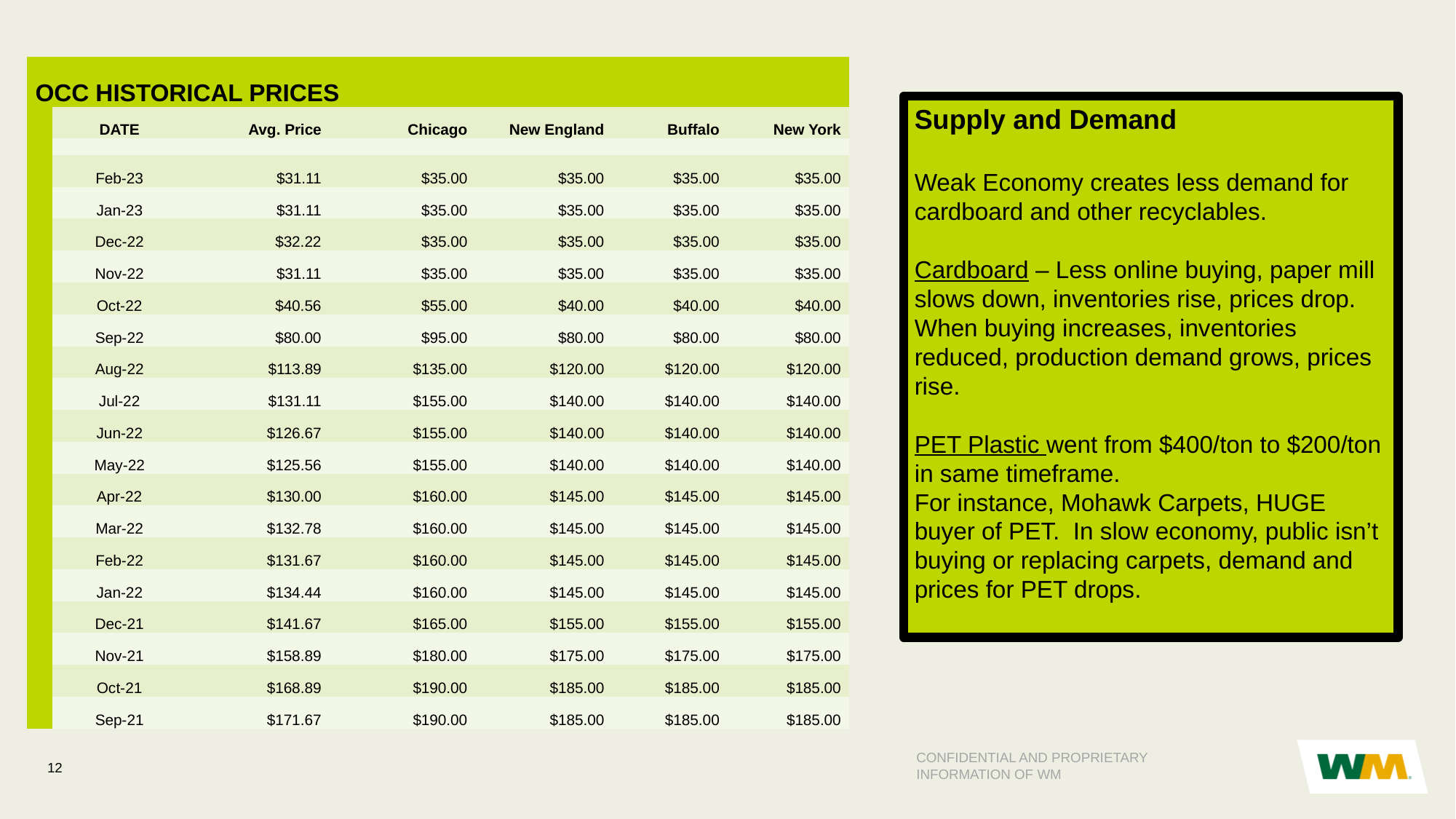

| OCC HISTORICAL PRICES |  |  |  |  |  |  |  |
| --- | --- | --- | --- | --- | --- | --- | --- |
|  | DATE |  | Avg. Price | Chicago | New England | Buffalo | New York |
|  |  |  |  |  |  |  |  |
|  | Feb-23 |  | $31.11 | $35.00 | $35.00 | $35.00 | $35.00 |
|  | Jan-23 |  | $31.11 | $35.00 | $35.00 | $35.00 | $35.00 |
|  | Dec-22 |  | $32.22 | $35.00 | $35.00 | $35.00 | $35.00 |
|  | Nov-22 |  | $31.11 | $35.00 | $35.00 | $35.00 | $35.00 |
|  | Oct-22 |  | $40.56 | $55.00 | $40.00 | $40.00 | $40.00 |
|  | Sep-22 |  | $80.00 | $95.00 | $80.00 | $80.00 | $80.00 |
|  | Aug-22 |  | $113.89 | $135.00 | $120.00 | $120.00 | $120.00 |
|  | Jul-22 |  | $131.11 | $155.00 | $140.00 | $140.00 | $140.00 |
|  | Jun-22 |  | $126.67 | $155.00 | $140.00 | $140.00 | $140.00 |
|  | May-22 |  | $125.56 | $155.00 | $140.00 | $140.00 | $140.00 |
|  | Apr-22 |  | $130.00 | $160.00 | $145.00 | $145.00 | $145.00 |
|  | Mar-22 |  | $132.78 | $160.00 | $145.00 | $145.00 | $145.00 |
|  | Feb-22 |  | $131.67 | $160.00 | $145.00 | $145.00 | $145.00 |
|  | Jan-22 |  | $134.44 | $160.00 | $145.00 | $145.00 | $145.00 |
|  | Dec-21 |  | $141.67 | $165.00 | $155.00 | $155.00 | $155.00 |
|  | Nov-21 |  | $158.89 | $180.00 | $175.00 | $175.00 | $175.00 |
|  | Oct-21 |  | $168.89 | $190.00 | $185.00 | $185.00 | $185.00 |
|  | Sep-21 |  | $171.67 | $190.00 | $185.00 | $185.00 | $185.00 |
Supply and Demand

Weak Economy creates less demand for cardboard and other recyclables.

Cardboard – Less online buying, paper mill slows down, inventories rise, prices drop.  When buying increases, inventories reduced, production demand grows, prices rise.

PET Plastic went from $400/ton to $200/ton in same timeframe.
For instance, Mohawk Carpets, HUGE buyer of PET.  In slow economy, public isn’t buying or replacing carpets, demand and prices for PET drops.

12